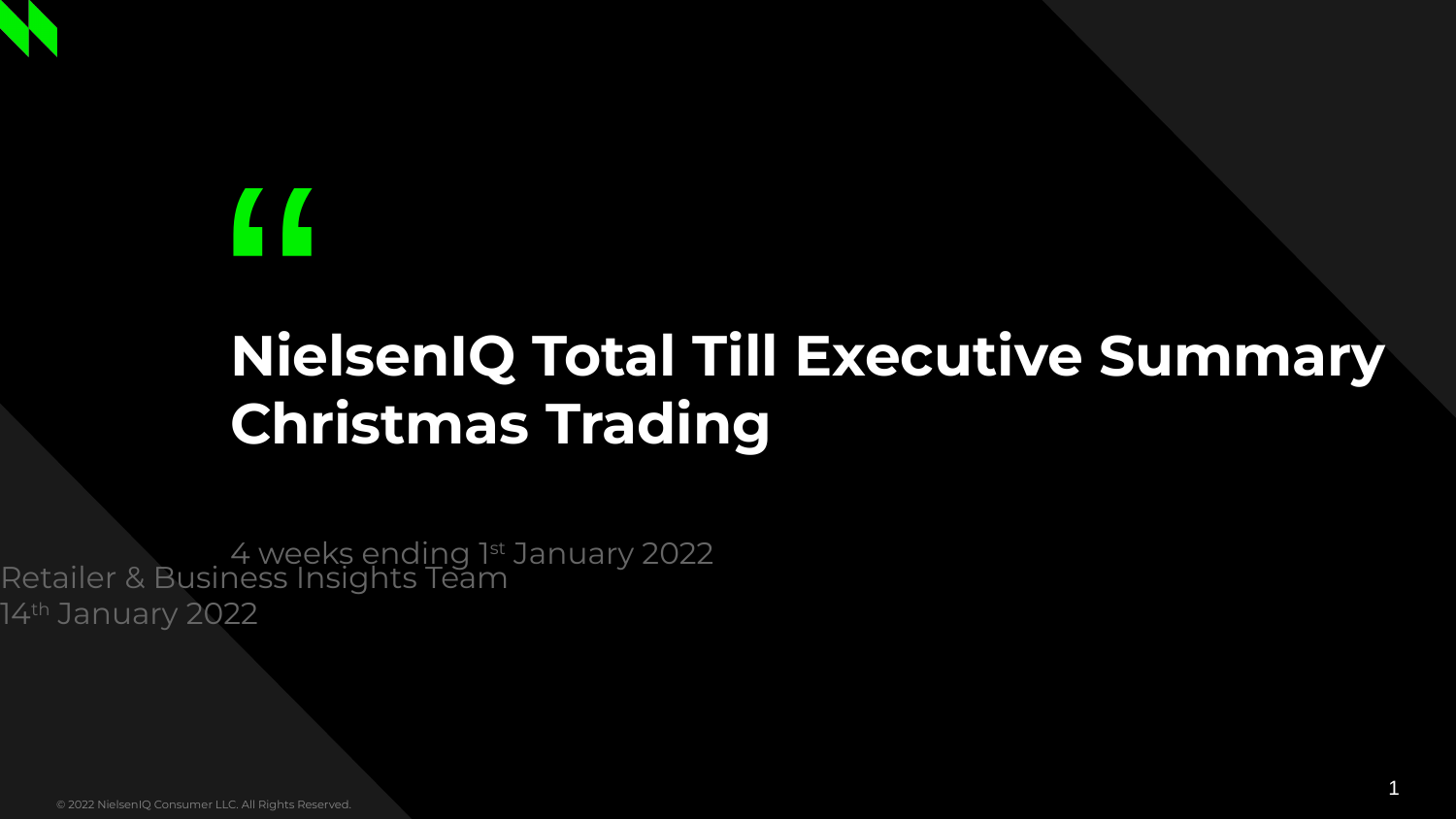

# NielsenIQ Total Till Executive Summary Christmas Trading

4 weeks ending 1st January 2022
Retailer & Business Insights Team
14th January 2022